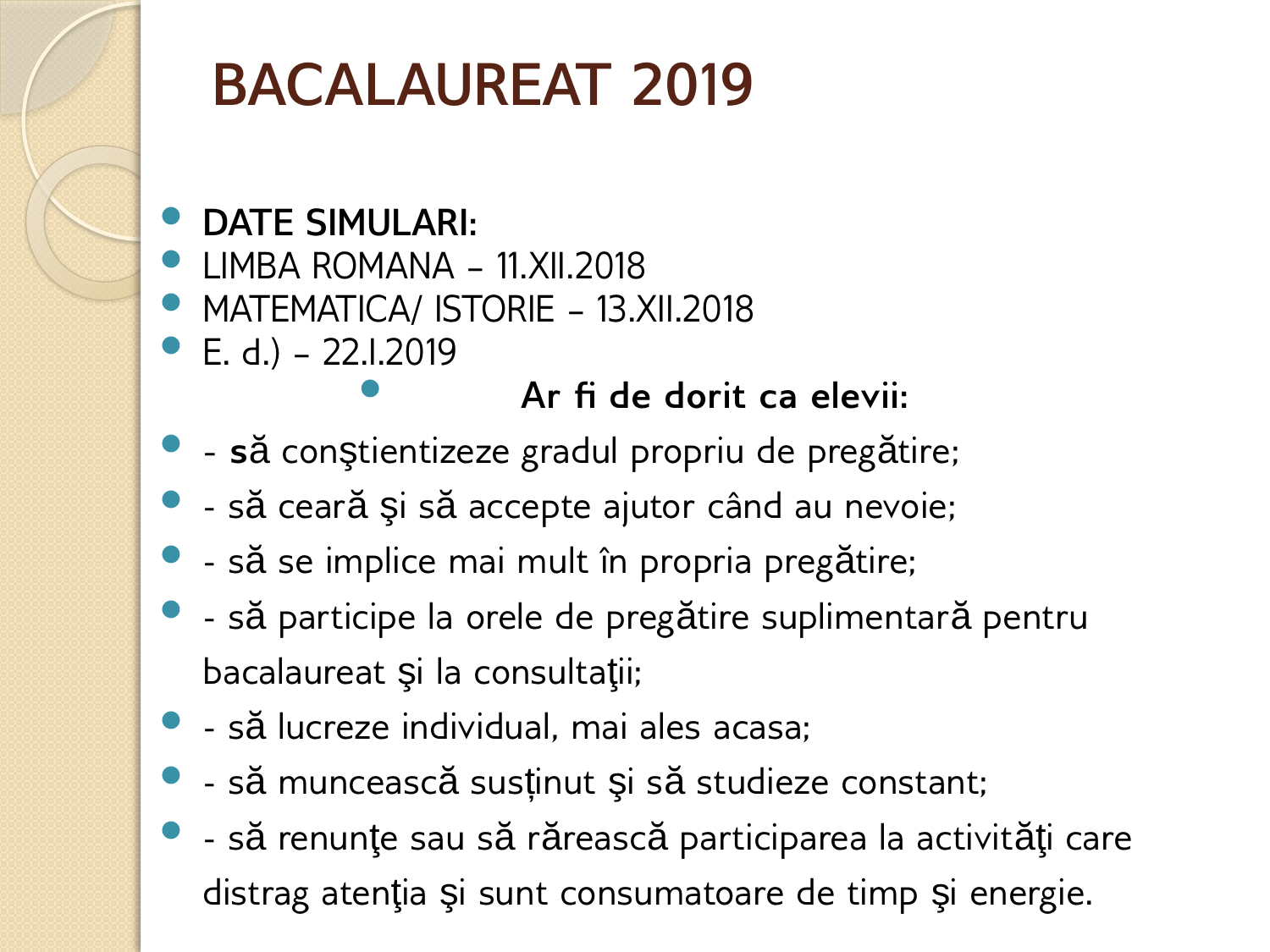

# BACALAUREAT 2019
DATE SIMULARI:
LIMBA ROMANA – 11.XII.2018
MATEMATICA/ ISTORIE – 13.XII.2018
E. d.) – 22.I.2019
Ar fi de dorit ca elevii:
- să conştientizeze gradul propriu de pregătire;
- să ceară şi să accepte ajutor când au nevoie;
- să se implice mai mult în propria pregătire;
- să participe la orele de pregătire suplimentară pentru bacalaureat şi la consultaţii;
- să lucreze individual, mai ales acasa;
- să muncească susținut şi să studieze constant;
- să renunţe sau să rărească participarea la activităţi care distrag atenţia şi sunt consumatoare de timp şi energie.